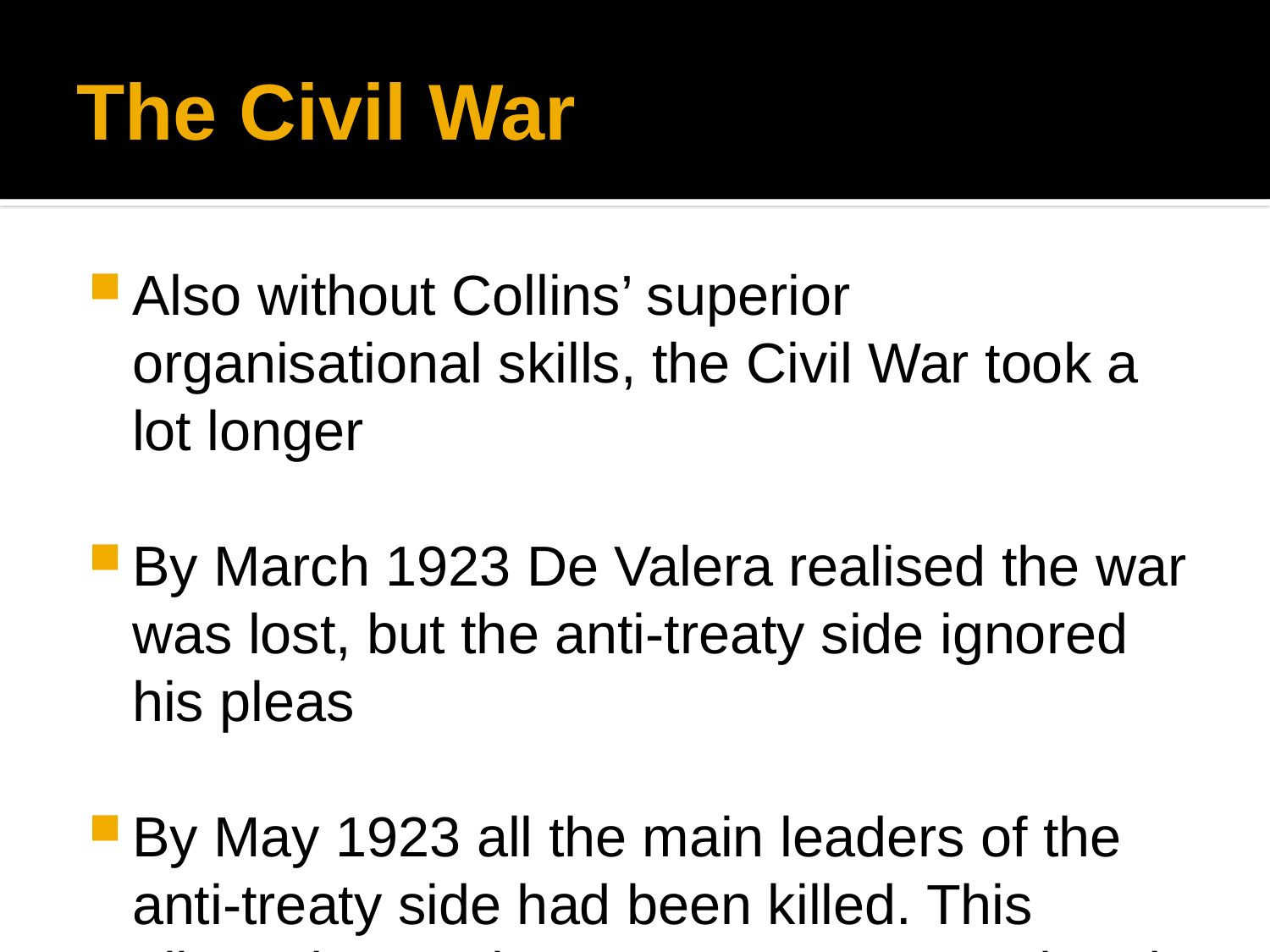

# The Civil War
Also without Collins’ superior organisational skills, the Civil War took a lot longer

By March 1923 De Valera realised the war was lost, but the anti-treaty side ignored his pleas

By May 1923 all the main leaders of the anti-treaty side had been killed. This allowed De Valera to reassert control and end the war